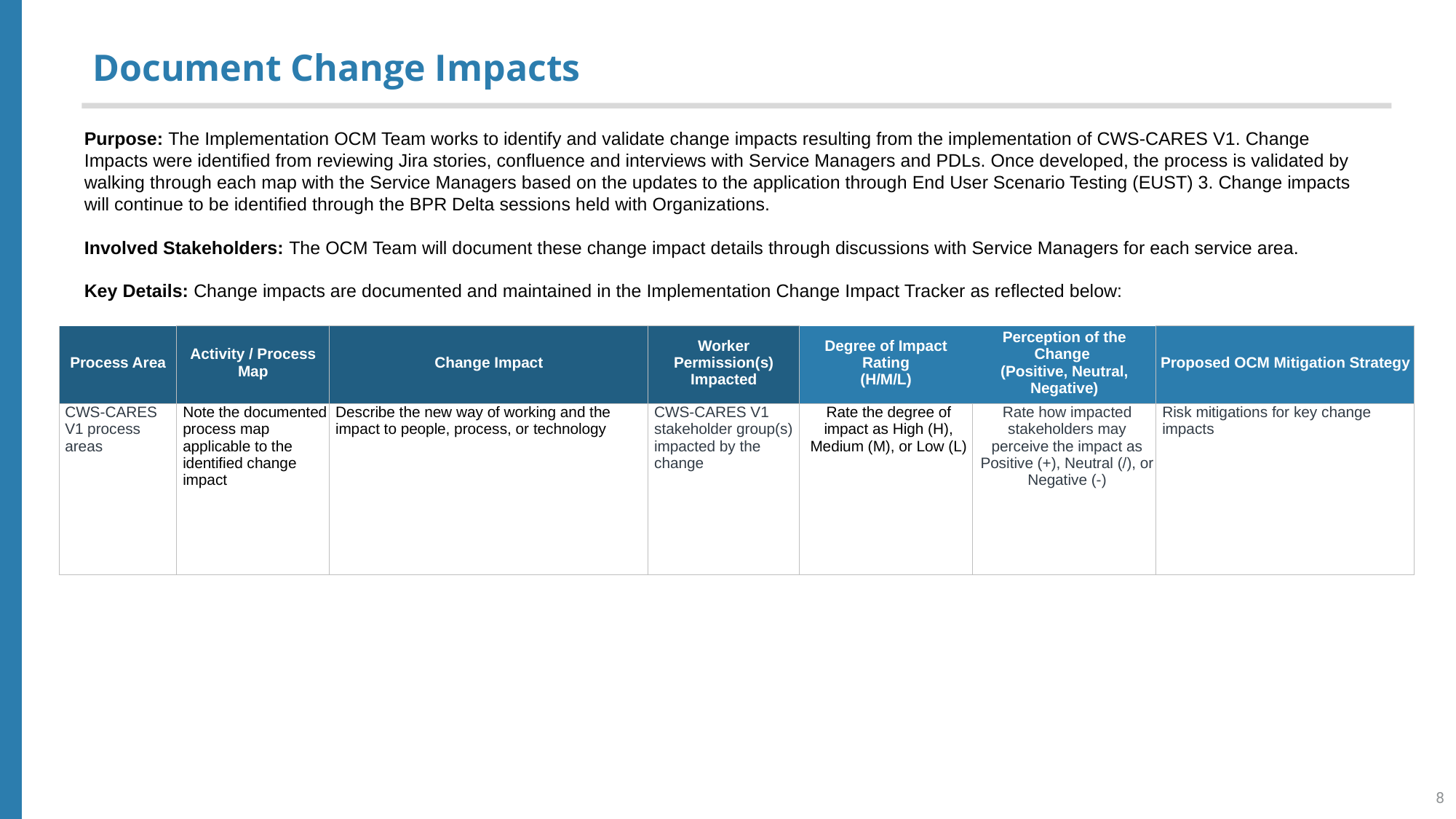

# Document Change Impacts
Purpose: The Implementation OCM Team works to identify and validate change impacts resulting from the implementation of CWS-CARES V1. Change Impacts were identified from reviewing Jira stories, confluence and interviews with Service Managers and PDLs. Once developed, the process is validated by walking through each map with the Service Managers based on the updates to the application through End User Scenario Testing (EUST) 3. Change impacts will continue to be identified through the BPR Delta sessions held with Organizations.

Involved Stakeholders: The OCM Team will document these change impact details through discussions with Service Managers for each service area.

Key Details: Change impacts are documented and maintained in the Implementation Change Impact Tracker as reflected below:
| Process Area | Activity / Process Map | Change Impact | Worker Permission(s) Impacted | Degree of Impact Rating (H/M/L) | Perception of the Change (Positive, Neutral, Negative) | Proposed OCM Mitigation Strategy |
| --- | --- | --- | --- | --- | --- | --- |
| CWS-CARES V1 process areas | Note the documented process map applicable to the identified change impact | Describe the new way of working and the impact to people, process, or technology | CWS-CARES V1 stakeholder group(s) impacted by the change | Rate the degree of impact as High (H), Medium (M), or Low (L) | Rate how impacted stakeholders may perceive the impact as Positive (+), Neutral (/), or Negative (-) | Risk mitigations for key change impacts |
8